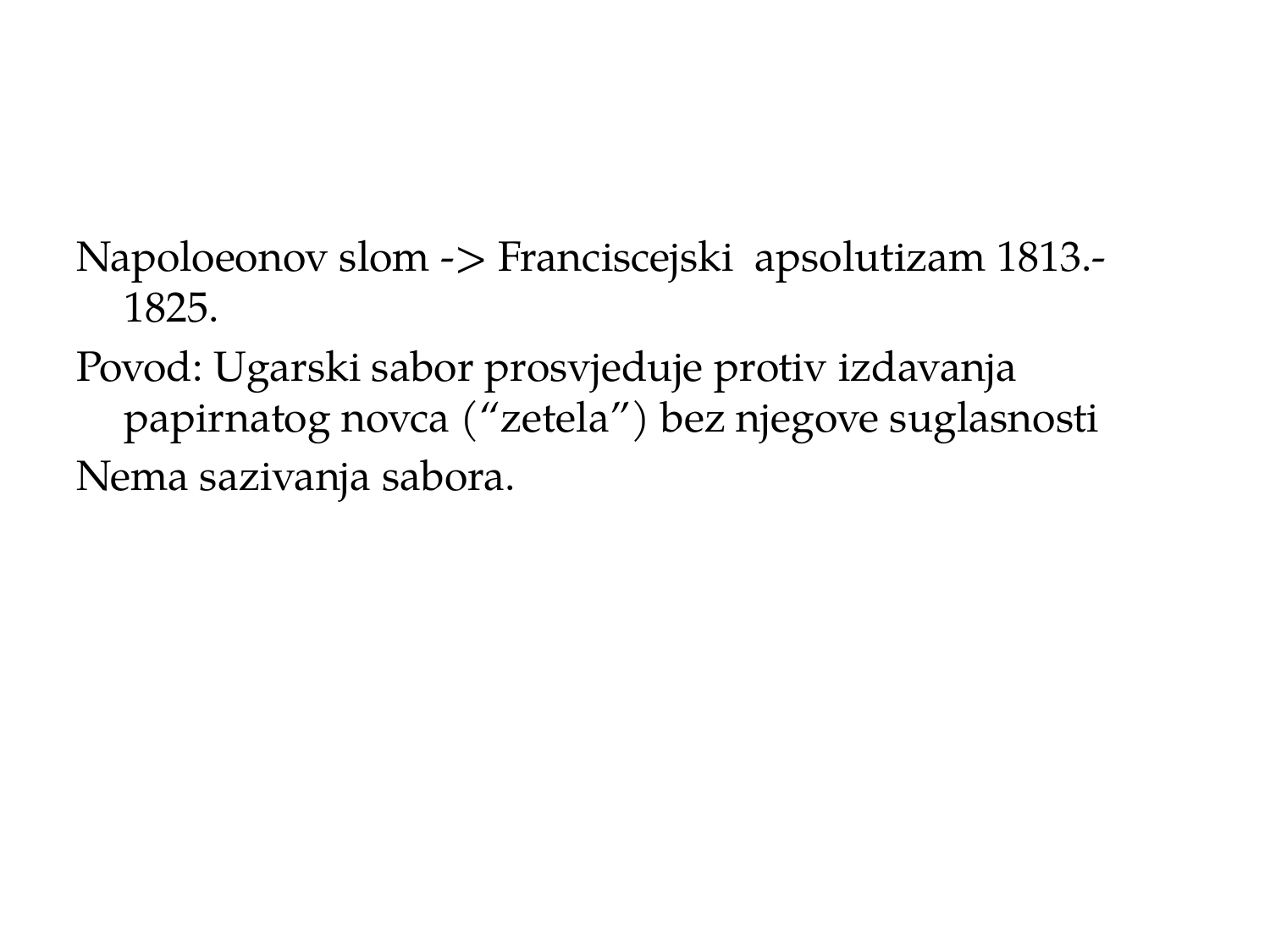

#
Napoloeonov slom -> Franciscejski  apsolutizam 1813.-1825.
Povod: Ugarski sabor prosvjeduje protiv izdavanja papirnatog novca (“zetela”) bez njegove suglasnosti
Nema sazivanja sabora.